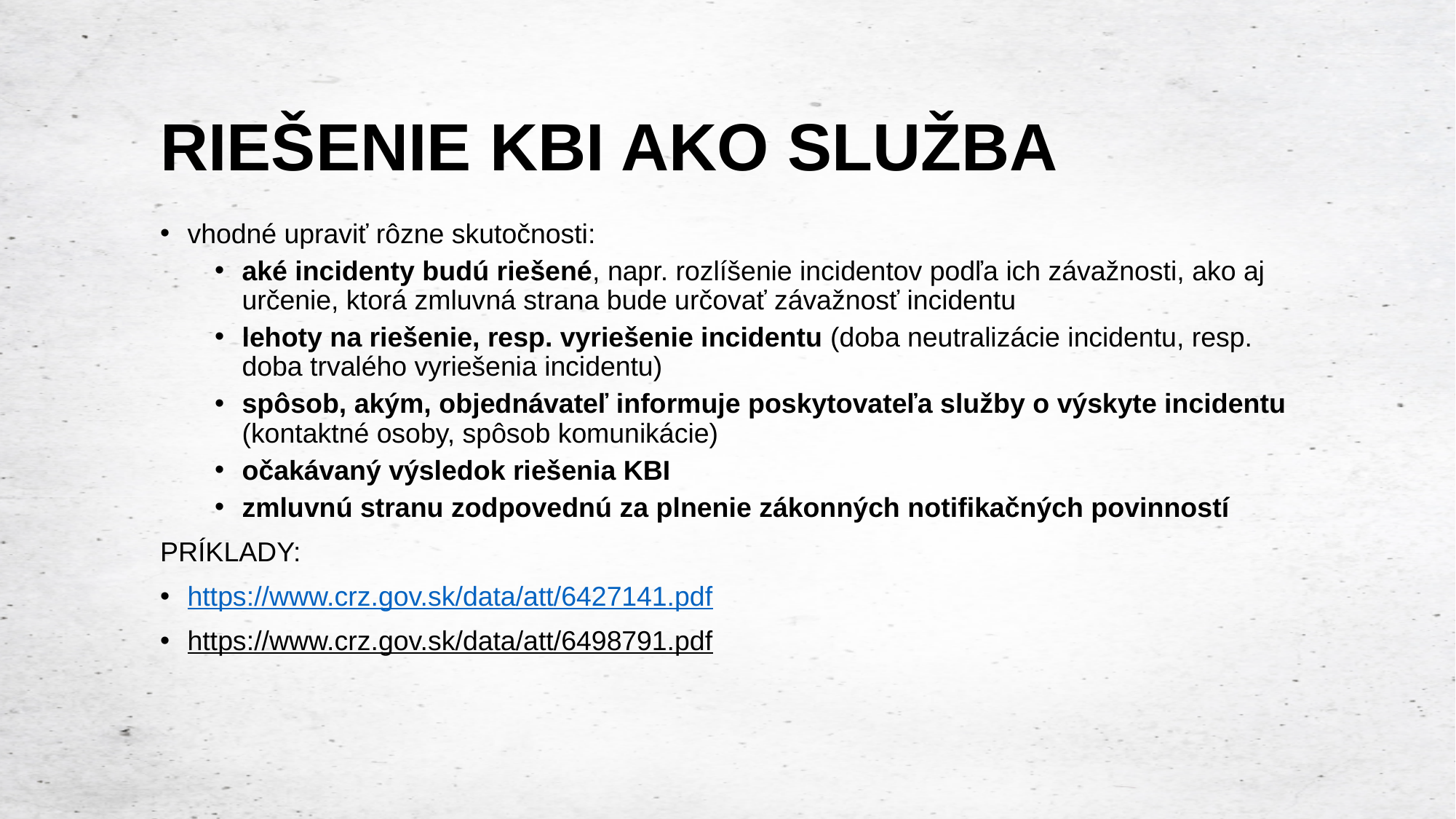

# RIEŠENIE KBI AKO SLUŽBA
vhodné upraviť rôzne skutočnosti:
aké incidenty budú riešené, napr. rozlíšenie incidentov podľa ich závažnosti, ako aj určenie, ktorá zmluvná strana bude určovať závažnosť incidentu
lehoty na riešenie, resp. vyriešenie incidentu (doba neutralizácie incidentu, resp. doba trvalého vyriešenia incidentu)
spôsob, akým, objednávateľ informuje poskytovateľa služby o výskyte incidentu (kontaktné osoby, spôsob komunikácie)
očakávaný výsledok riešenia KBI
zmluvnú stranu zodpovednú za plnenie zákonných notifikačných povinností
PRÍKLADY:
https://www.crz.gov.sk/data/att/6427141.pdf
https://www.crz.gov.sk/data/att/6498791.pdf